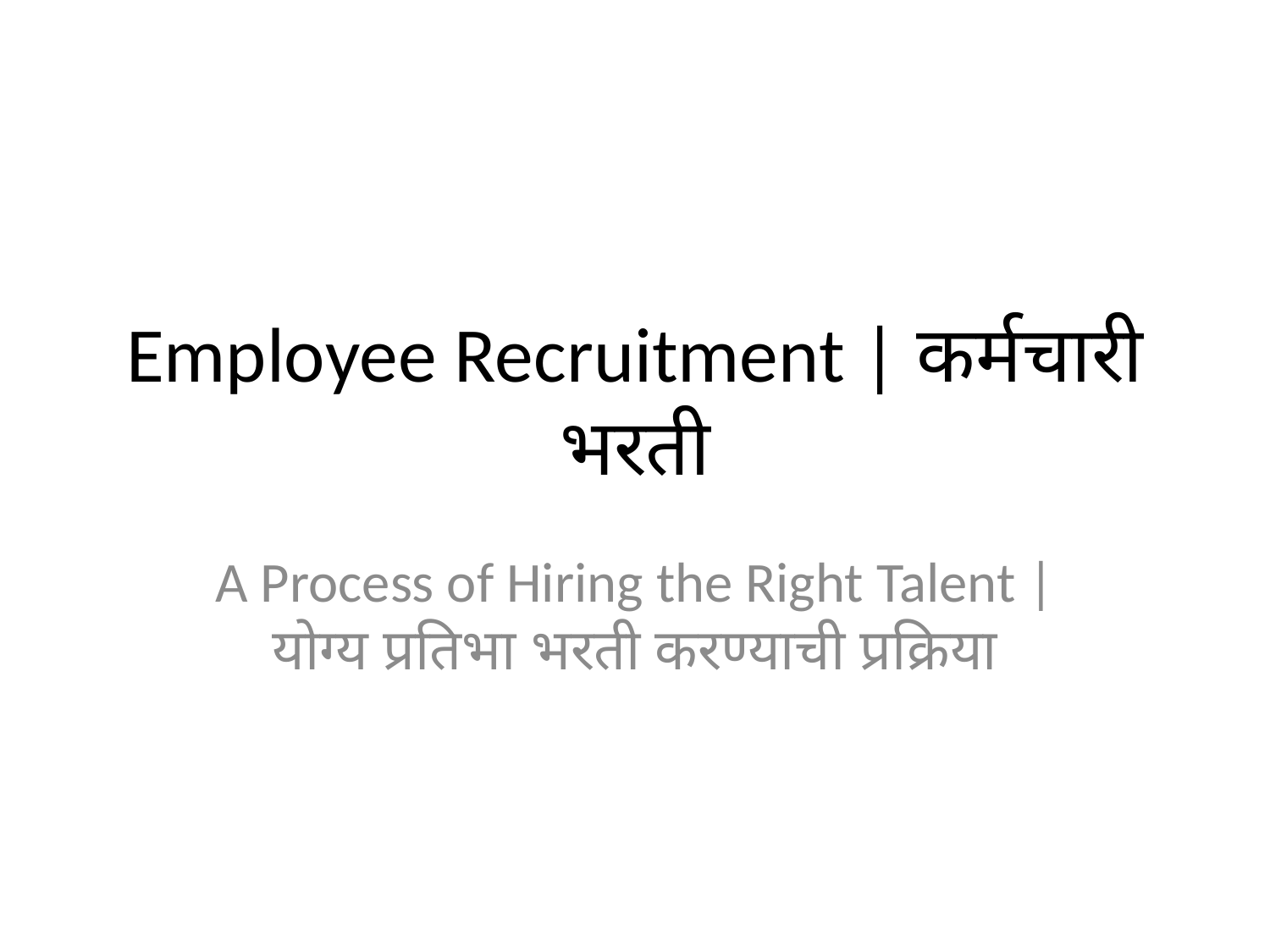

# Employee Recruitment | कर्मचारी भरती
A Process of Hiring the Right Talent | योग्य प्रतिभा भरती करण्याची प्रक्रिया